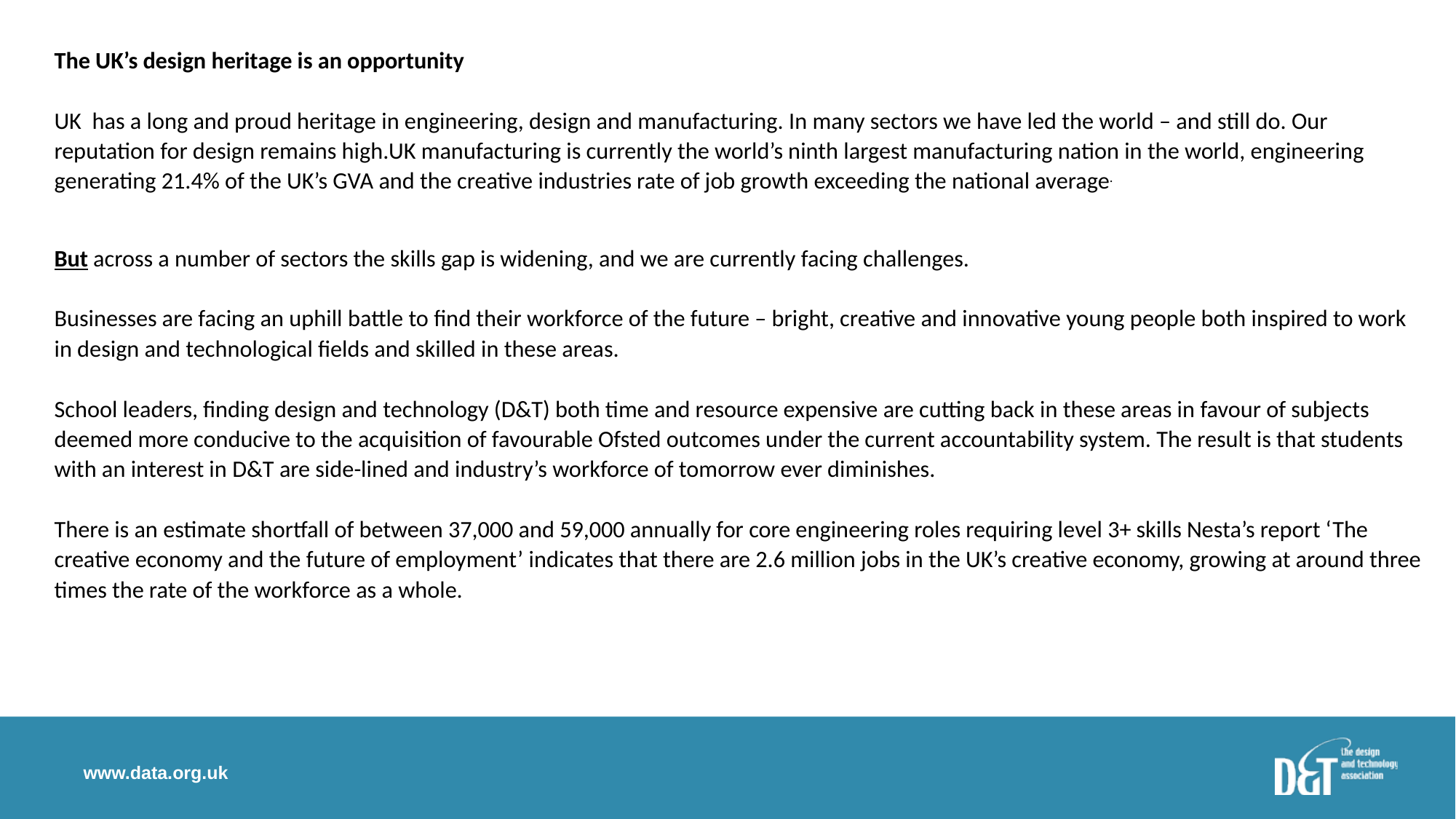

# The UK’s design heritage is an opportunity UK  has a long and proud heritage in engineering, design and manufacturing. In many sectors we have led the world – and still do. Our reputation for design remains high.UK manufacturing is currently the world’s ninth largest manufacturing nation in the world, engineering generating 21.4% of the UK’s GVA and the creative industries rate of job growth exceeding the national average. But across a number of sectors the skills gap is widening, and we are currently facing challenges. Businesses are facing an uphill battle to find their workforce of the future – bright, creative and innovative young people both inspired to work in design and technological fields and skilled in these areas. School leaders, finding design and technology (D&T) both time and resource expensive are cutting back in these areas in favour of subjects deemed more conducive to the acquisition of favourable Ofsted outcomes under the current accountability system. The result is that students with an interest in D&T are side-lined and industry’s workforce of tomorrow ever diminishes. There is an estimate shortfall of between 37,000 and 59,000 annually for core engineering roles requiring level 3+ skills Nesta’s report ‘The creative economy and the future of employment’ indicates that there are 2.6 million jobs in the UK’s creative economy, growing at around three times the rate of the workforce as a whole.